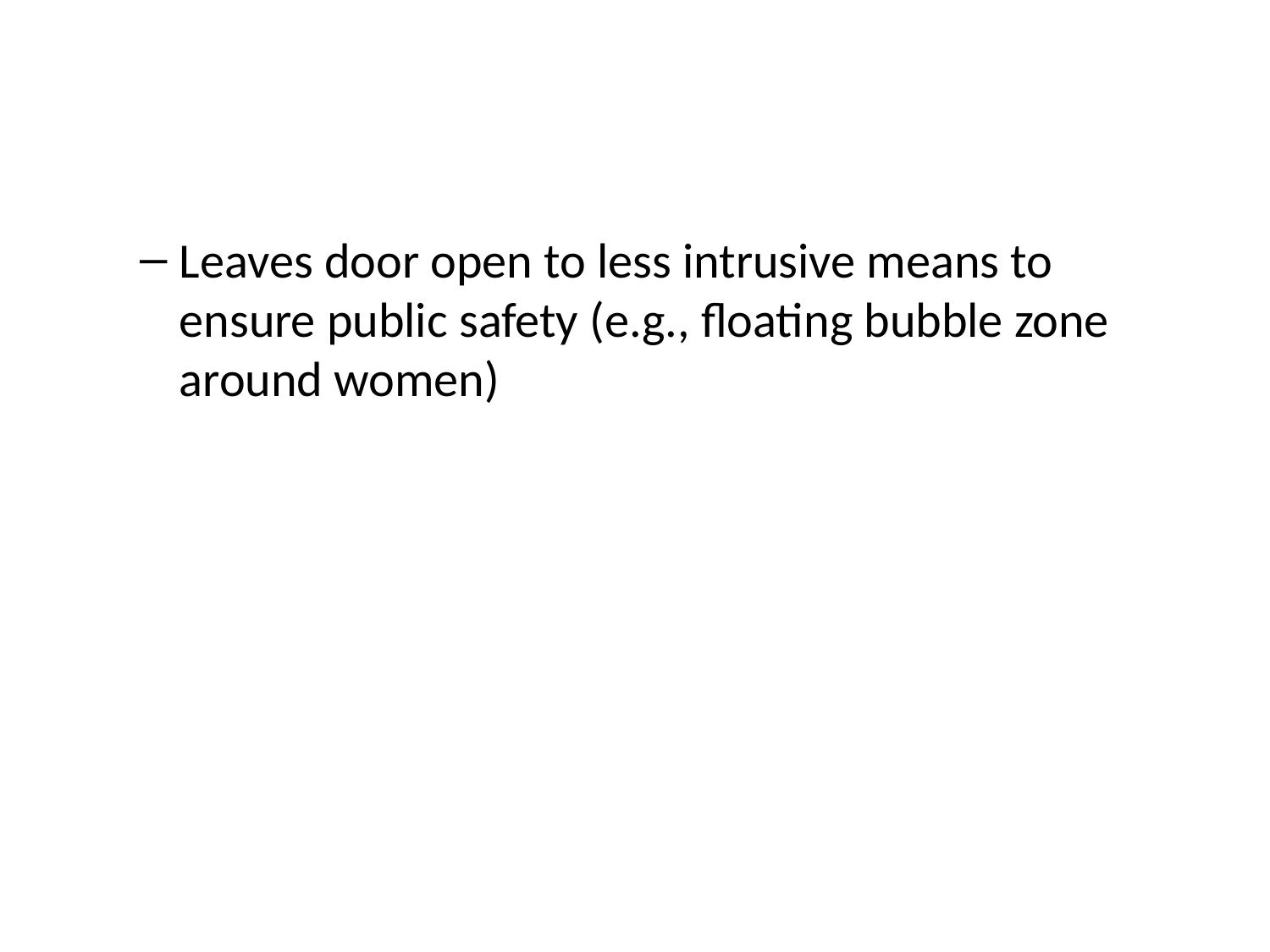

#
Leaves door open to less intrusive means to ensure public safety (e.g., floating bubble zone around women)